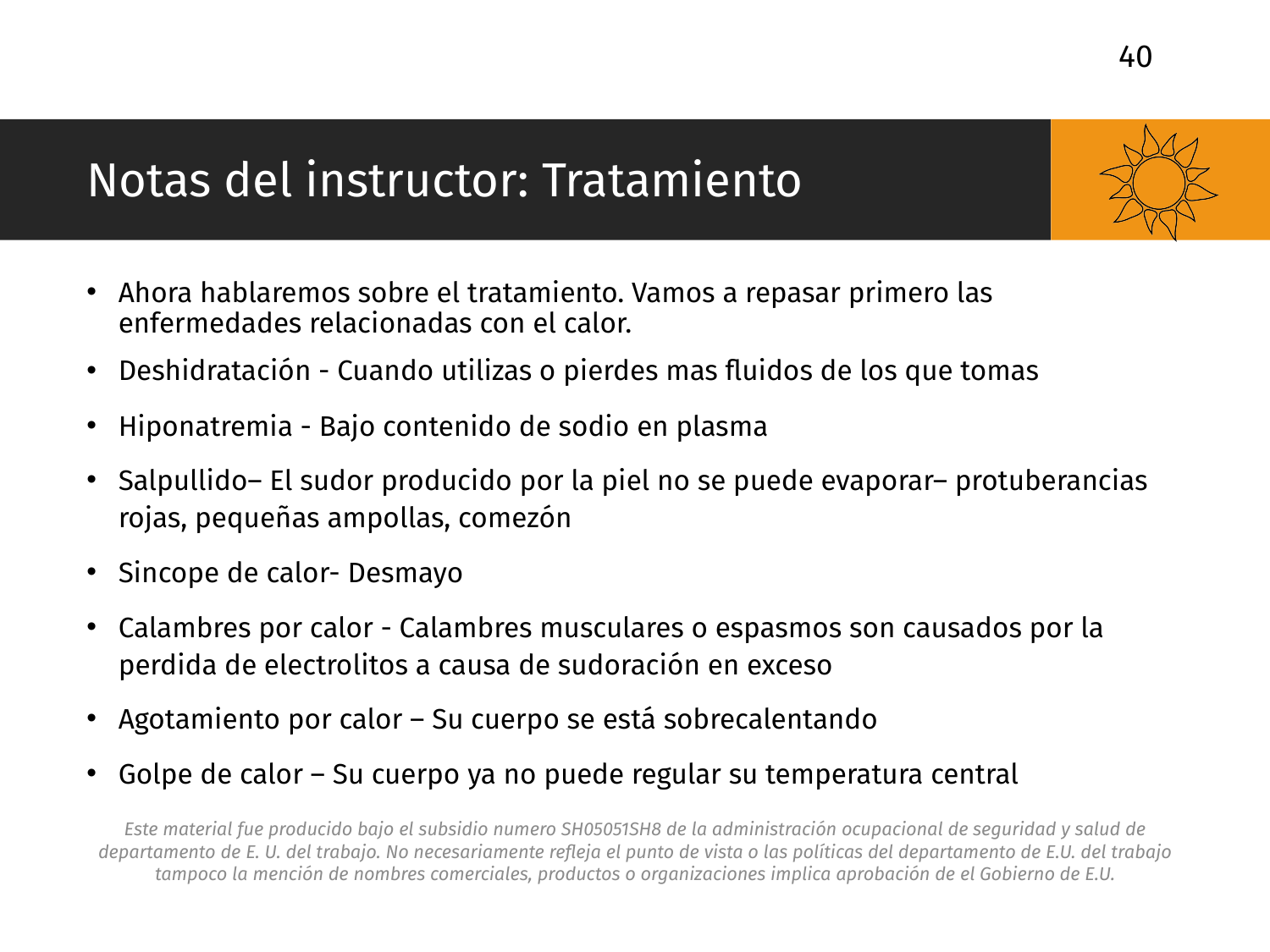

# Notas del instructor: Tratamiento
Ahora hablaremos sobre el tratamiento. Vamos a repasar primero las enfermedades relacionadas con el calor.
Deshidratación - Cuando utilizas o pierdes mas fluidos de los que tomas
Hiponatremia - Bajo contenido de sodio en plasma
Salpullido– El sudor producido por la piel no se puede evaporar– protuberancias rojas, pequeñas ampollas, comezón
Sincope de calor- Desmayo
Calambres por calor - Calambres musculares o espasmos son causados por la perdida de electrolitos a causa de sudoración en exceso
Agotamiento por calor – Su cuerpo se está sobrecalentando
Golpe de calor – Su cuerpo ya no puede regular su temperatura central

Este material fue producido bajo el subsidio numero SH05051SH8 de la administración ocupacional de seguridad y salud de departamento de E. U. del trabajo. No necesariamente refleja el punto de vista o las políticas del departamento de E.U. del trabajo tampoco la mención de nombres comerciales, productos o organizaciones implica aprobación de el Gobierno de E.U.